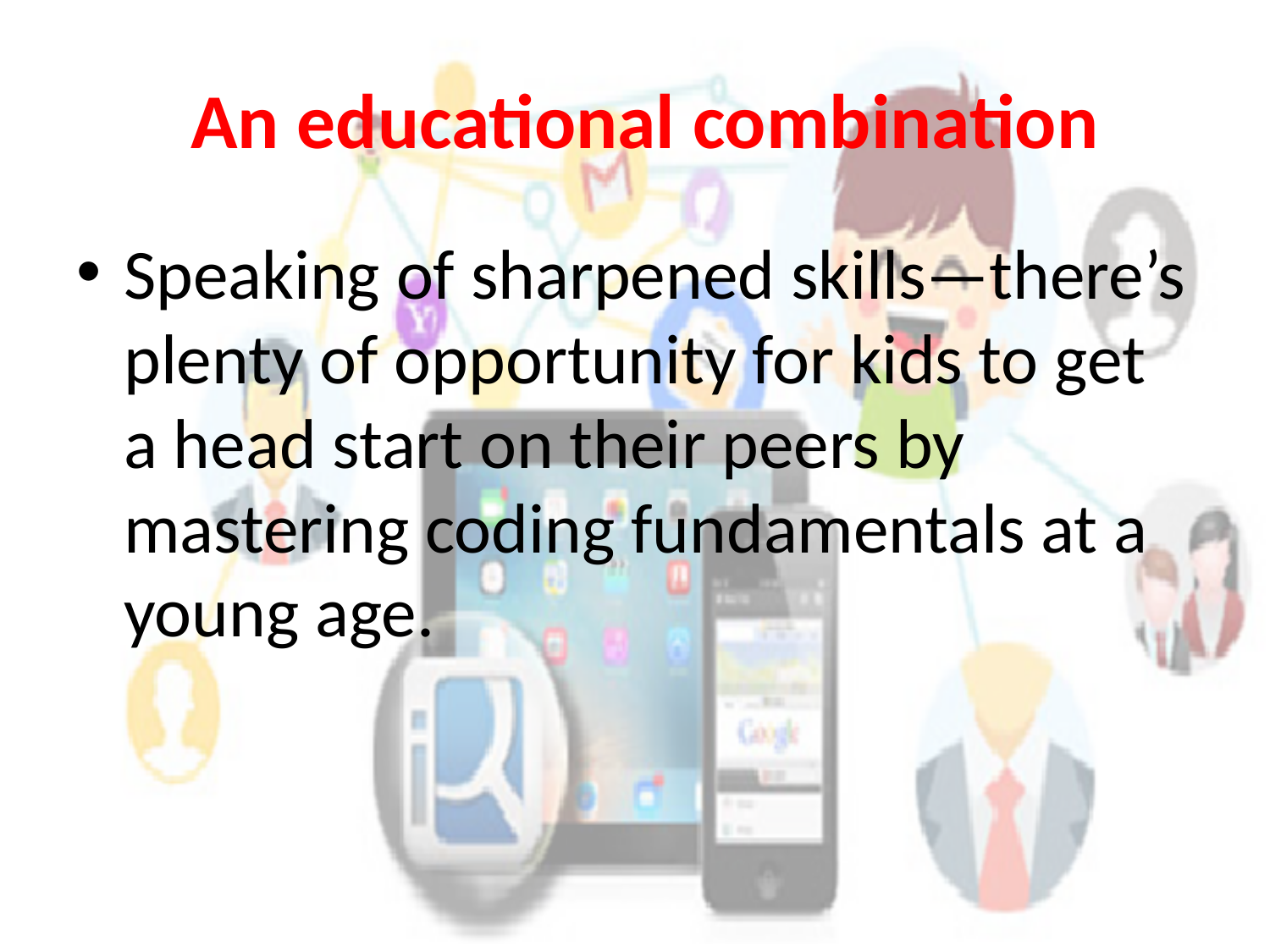

# An educational combination
Speaking of sharpened skills—there’s plenty of opportunity for kids to get a head start on their peers by mastering coding fundamentals at a young age.